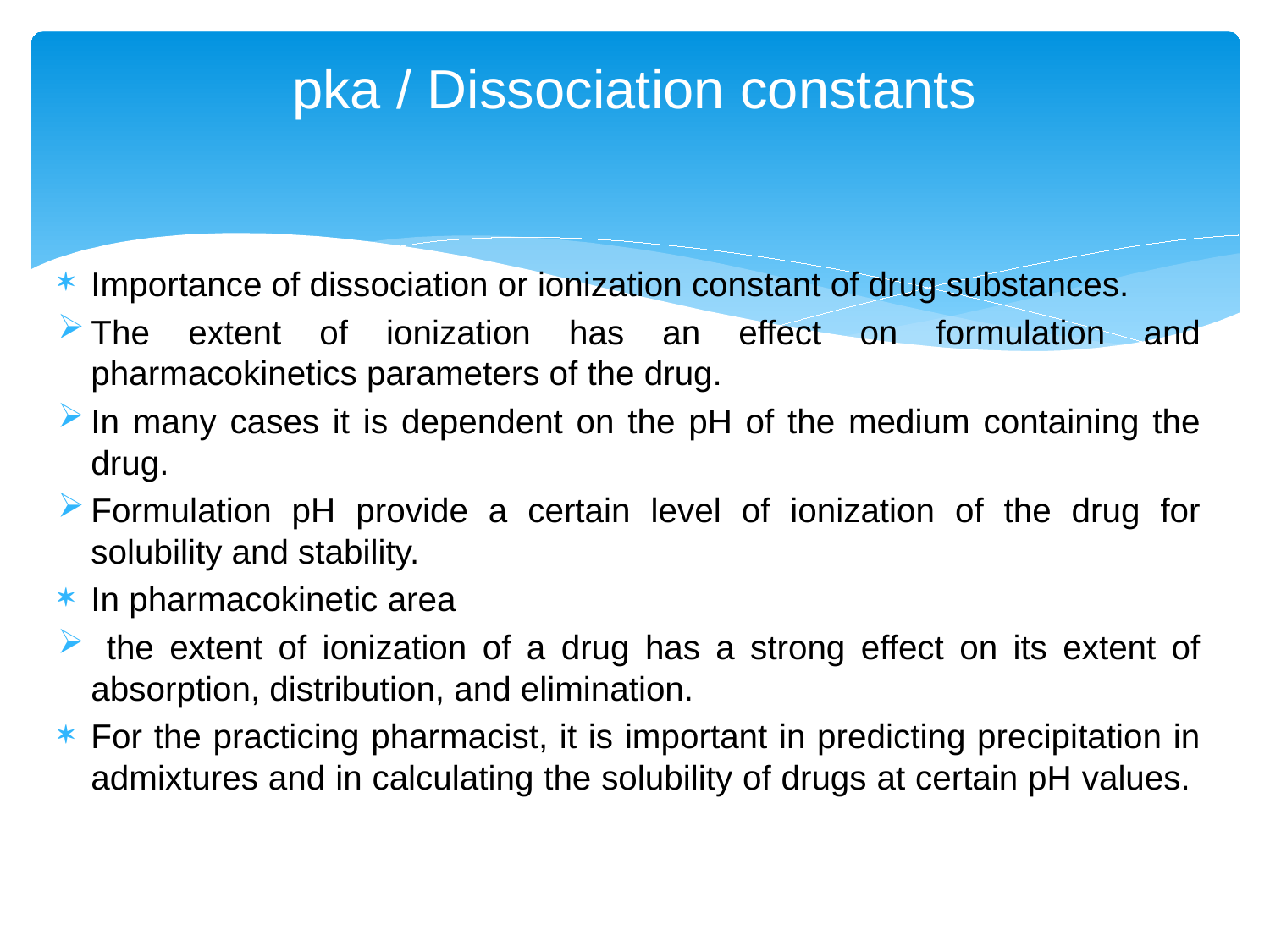

# pka / Dissociation constants
Importance of dissociation or ionization constant of drug substances.
The extent of ionization has an effect on formulation and pharmacokinetics parameters of the drug.
In many cases it is dependent on the pH of the medium containing the drug.
Formulation pH provide a certain level of ionization of the drug for solubility and stability.
In pharmacokinetic area
 the extent of ionization of a drug has a strong effect on its extent of absorption, distribution, and elimination.
For the practicing pharmacist, it is important in predicting precipitation in admixtures and in calculating the solubility of drugs at certain pH values.